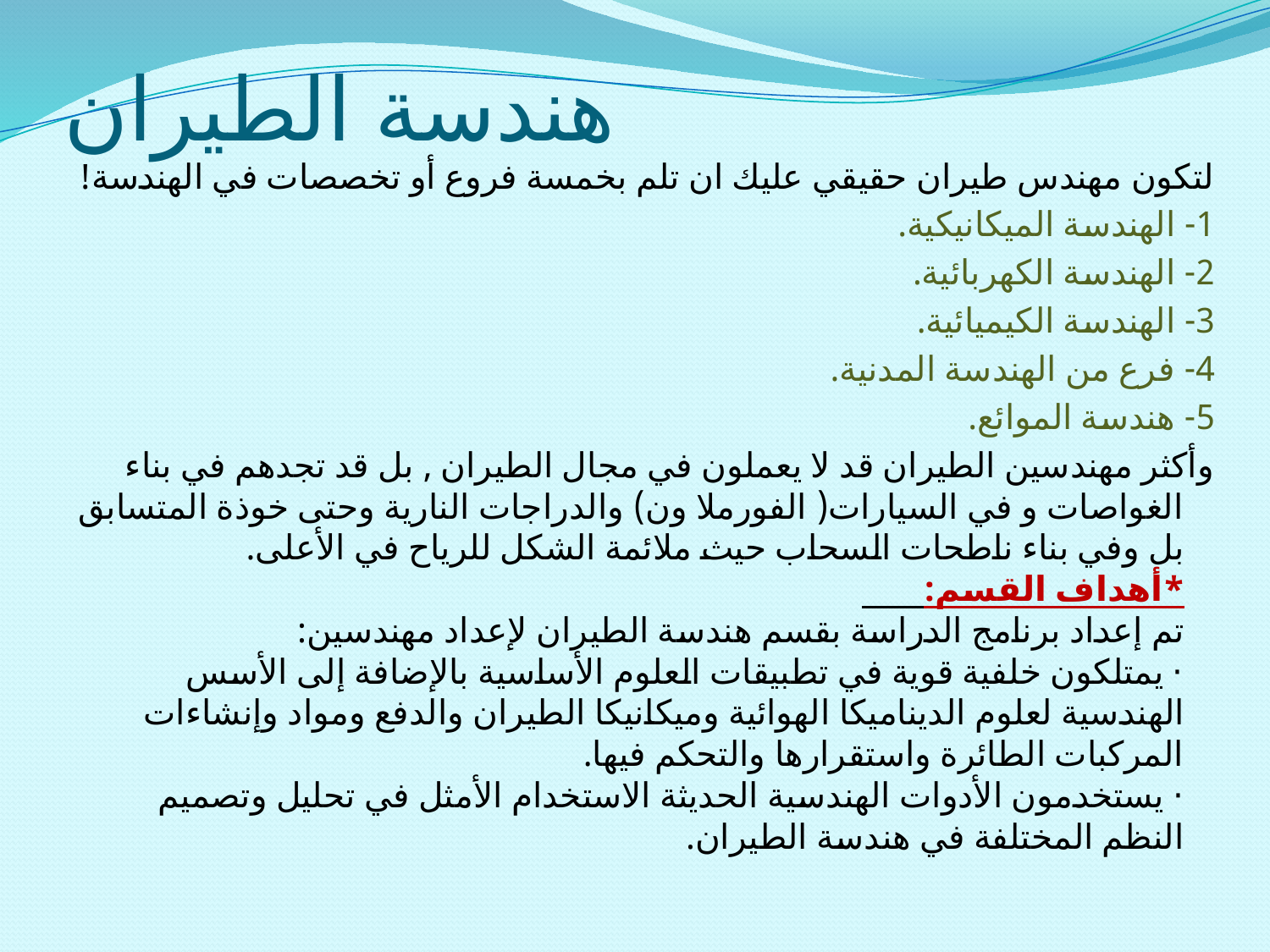

# هندسة الطيران
لتكون مهندس طيران حقيقي عليك ان تلم بخمسة فروع أو تخصصات في الهندسة!
1- الهندسة الميكانيكية.
2- الهندسة الكهربائية.
3- الهندسة الكيميائية.
4- فرع من الهندسة المدنية.
5- هندسة الموائع.
وأكثر مهندسين الطيران قد لا يعملون في مجال الطيران , بل قد تجدهم في بناء الغواصات و في السيارات( الفورملا ون) والدراجات النارية وحتى خوذة المتسابق بل وفي بناء ناطحات السحاب حيث ملائمة الشكل للرياح في الأعلى.
*أهداف القسم:
تم إعداد برنامج الدراسة بقسم هندسة الطيران لإعداد مهندسين:
· يمتلكون خلفية قوية في تطبيقات العلوم الأساسية بالإضافة إلى الأسس الهندسية لعلوم الديناميكا الهوائية وميكانيكا الطيران والدفع ومواد وإنشاءات المركبات الطائرة واستقرارها والتحكم فيها.
· يستخدمون الأدوات الهندسية الحديثة الاستخدام الأمثل في تحليل وتصميم النظم المختلفة في هندسة الطيران.